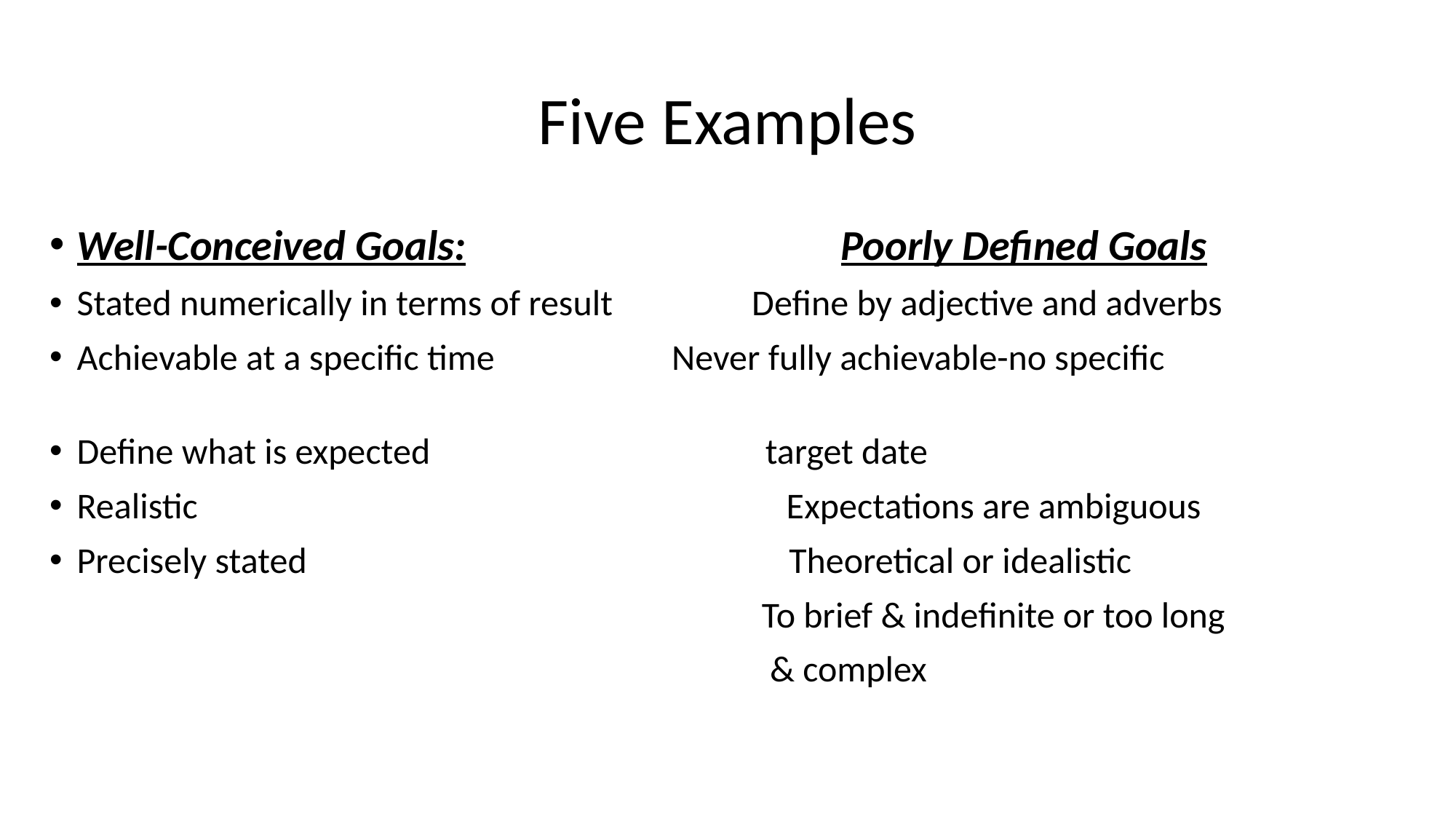

# Five Examples
Well-Conceived Goals:				Poorly Defined Goals
Stated numerically in terms of result                 Define by adjective and adverbs
Achievable at a specific time		      Never fully achievable-no specific
Define what is expected                                         target date
Realistic				                    Expectations are ambiguous
Precisely stated				       Theoretical or idealistic
                                                                                       To brief & indefinite or too long
                                                                                        & complex